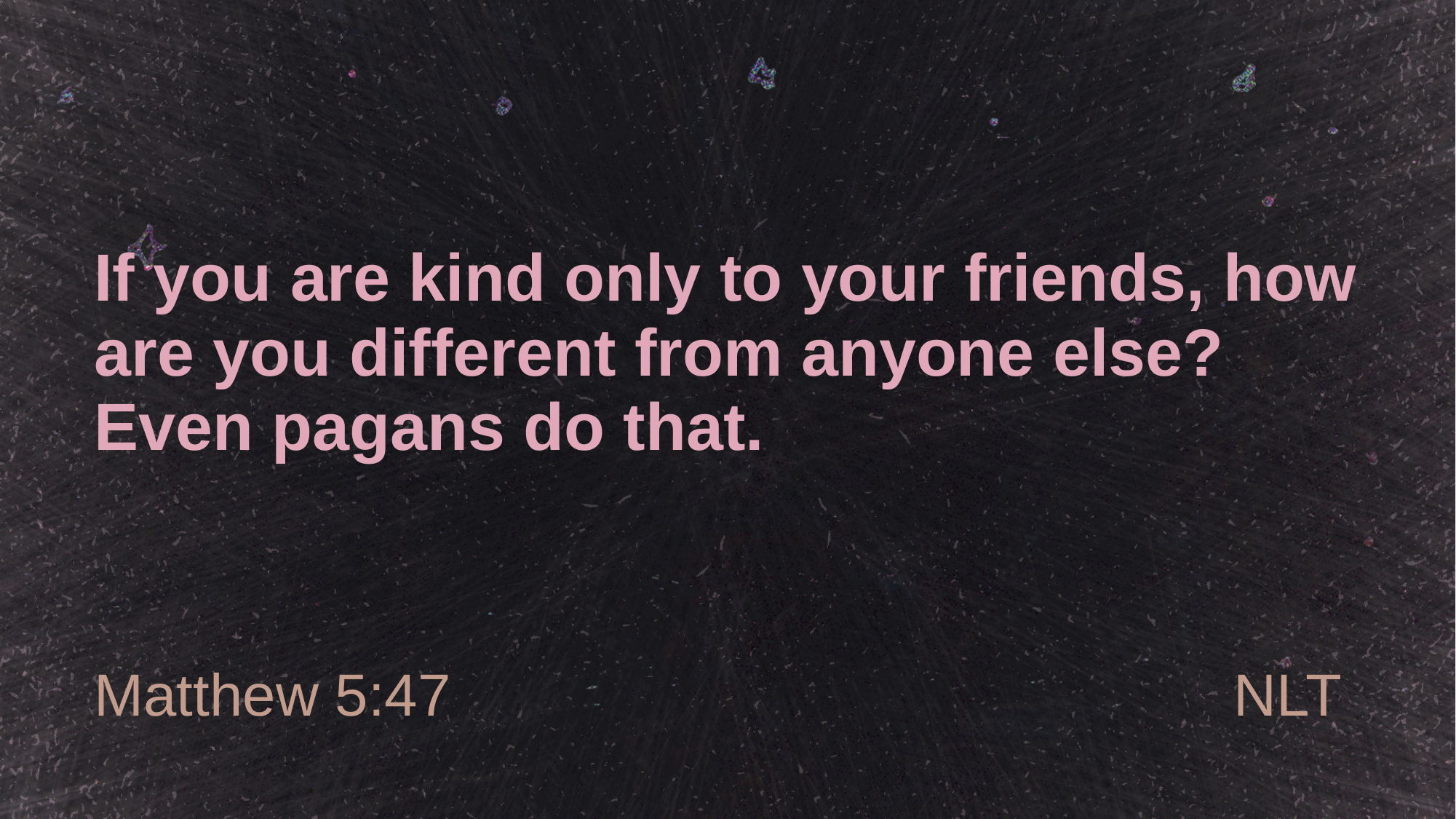

# If you are kind only to your friends, how are you different from anyone else? Even pagans do that.
Matthew 5:47
NLT